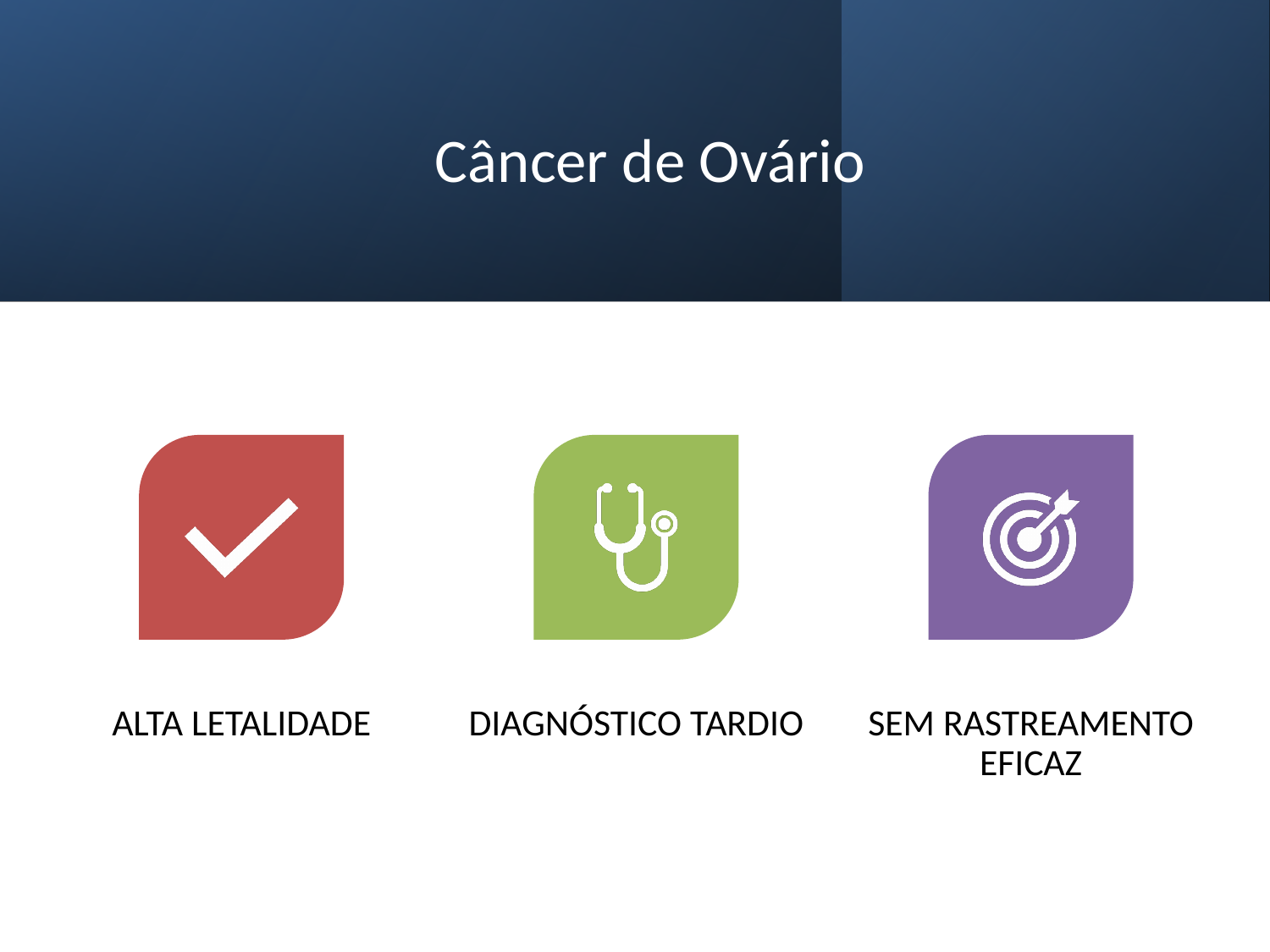

# Câncer de Ovário
Alta letalidade
Diagnóstico tardio
Sem rastreamento eficaz